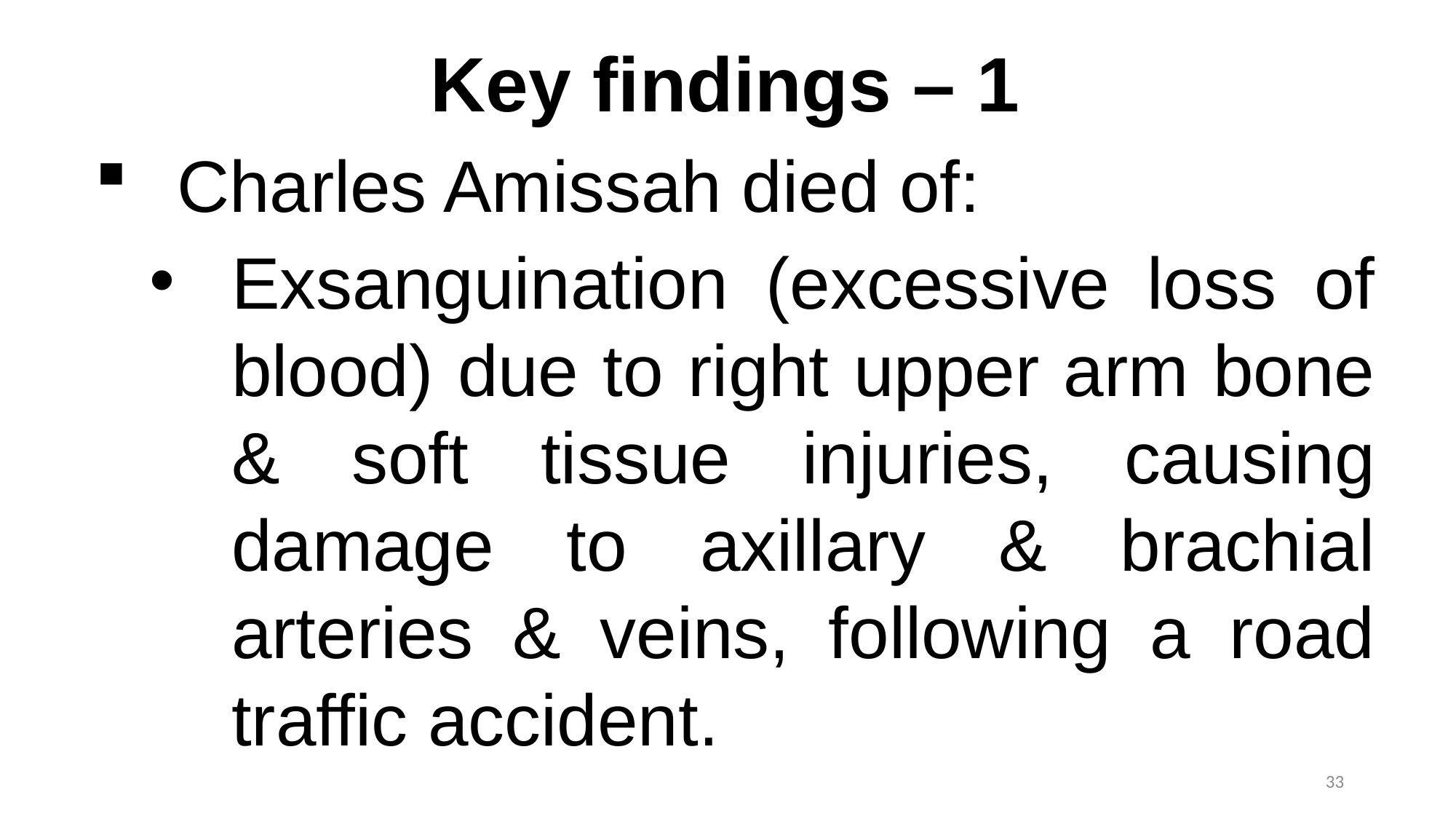

# Key findings – 1
Charles Amissah died of:
Exsanguination (excessive loss of blood) due to right upper arm bone & soft tissue injuries, causing damage to axillary & brachial arteries & veins, following a road traffic accident.
33